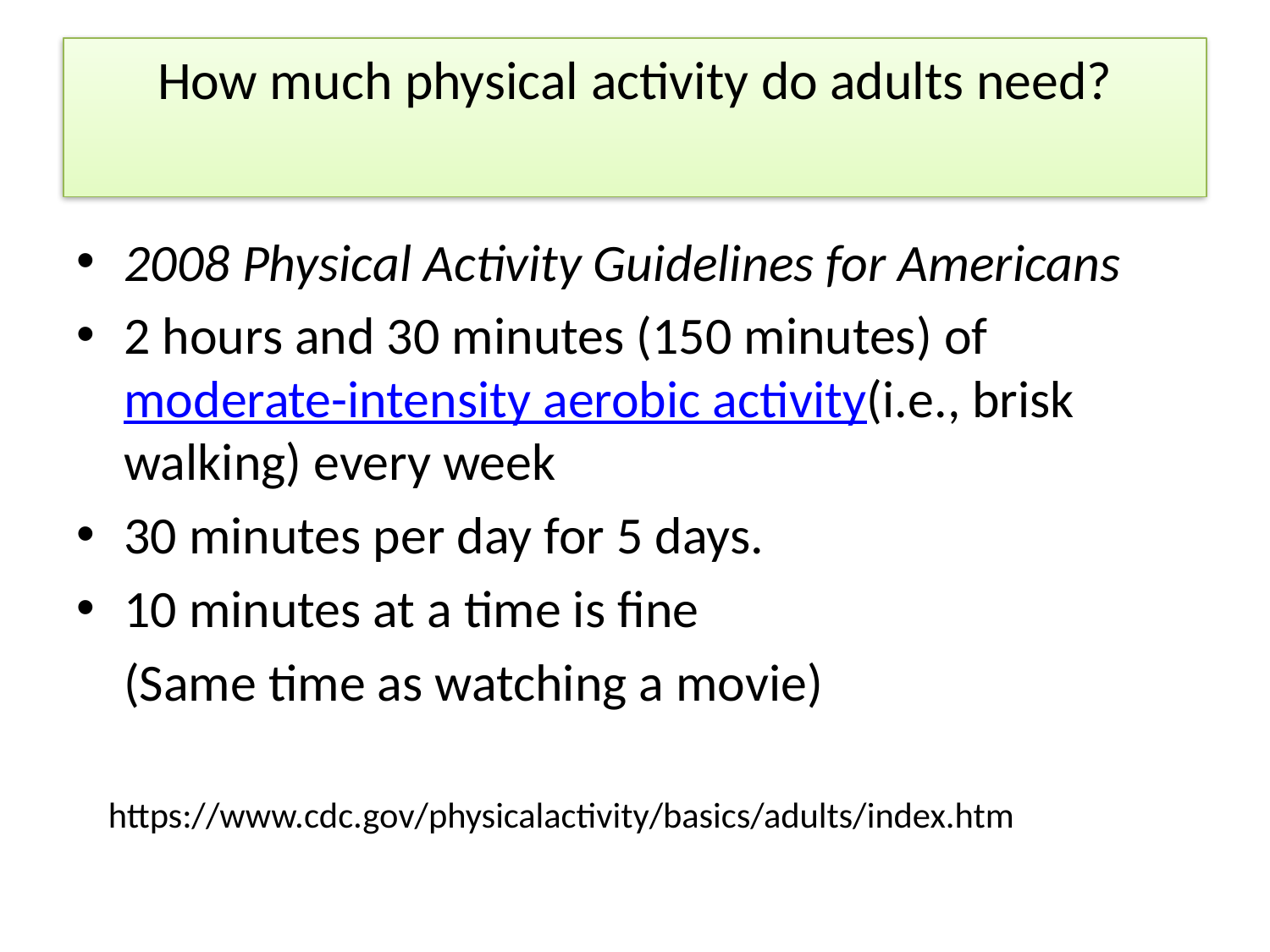

# How much physical activity do adults need?
2008 Physical Activity Guidelines for Americans
2 hours and 30 minutes (150 minutes) of moderate-intensity aerobic activity(i.e., brisk walking) every week
30 minutes per day for 5 days.
10 minutes at a time is fine
    (Same time as watching a movie)

    https://www.cdc.gov/physicalactivity/basics/adults/index.htm